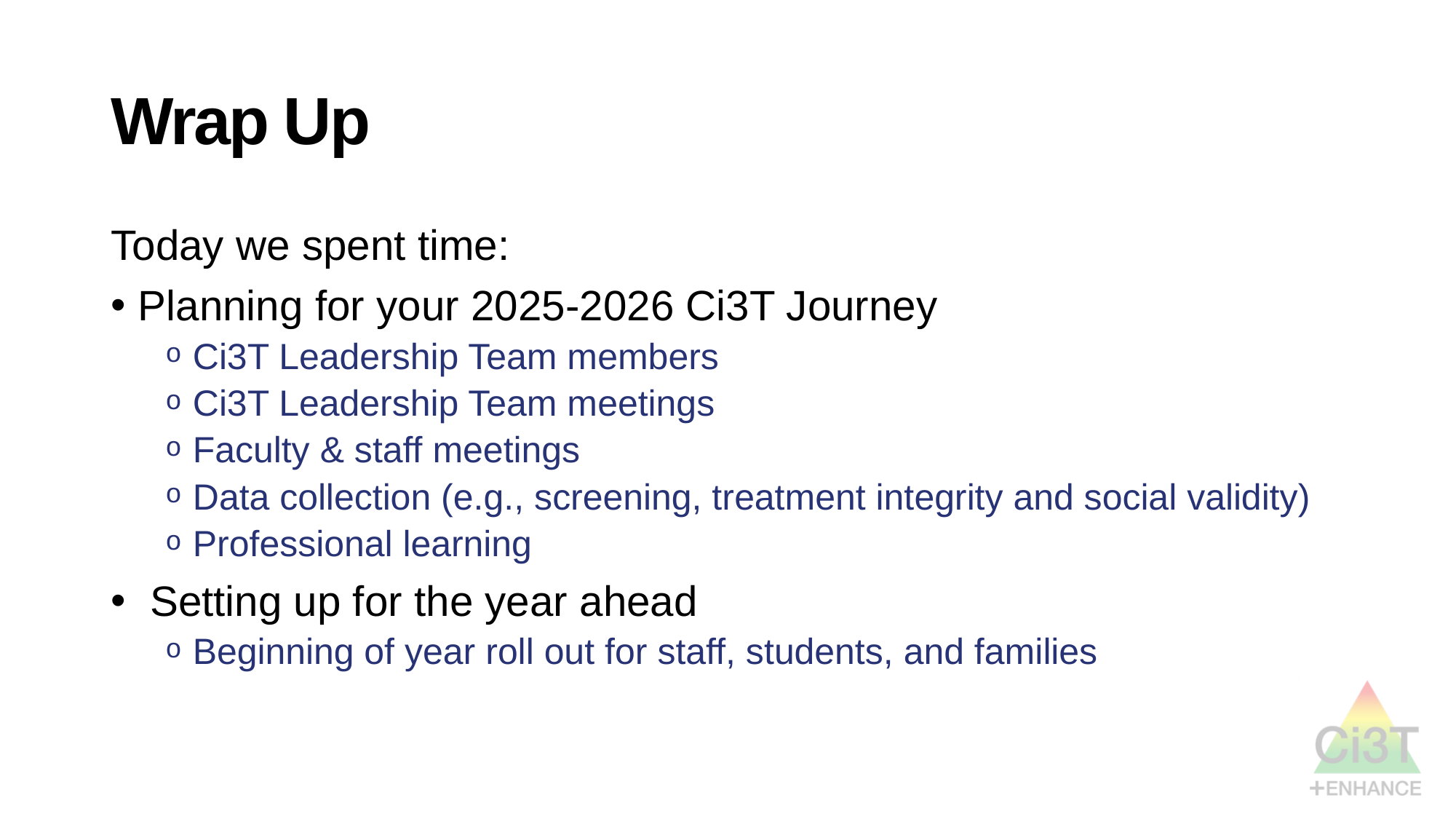

# Wrap Up
Today we spent time:
Planning for your 2025-2026 Ci3T Journey
Ci3T Leadership Team members
Ci3T Leadership Team meetings
Faculty & staff meetings
Data collection (e.g., screening, treatment integrity and social validity)
Professional learning
 Setting up for the year ahead
Beginning of year roll out for staff, students, and families